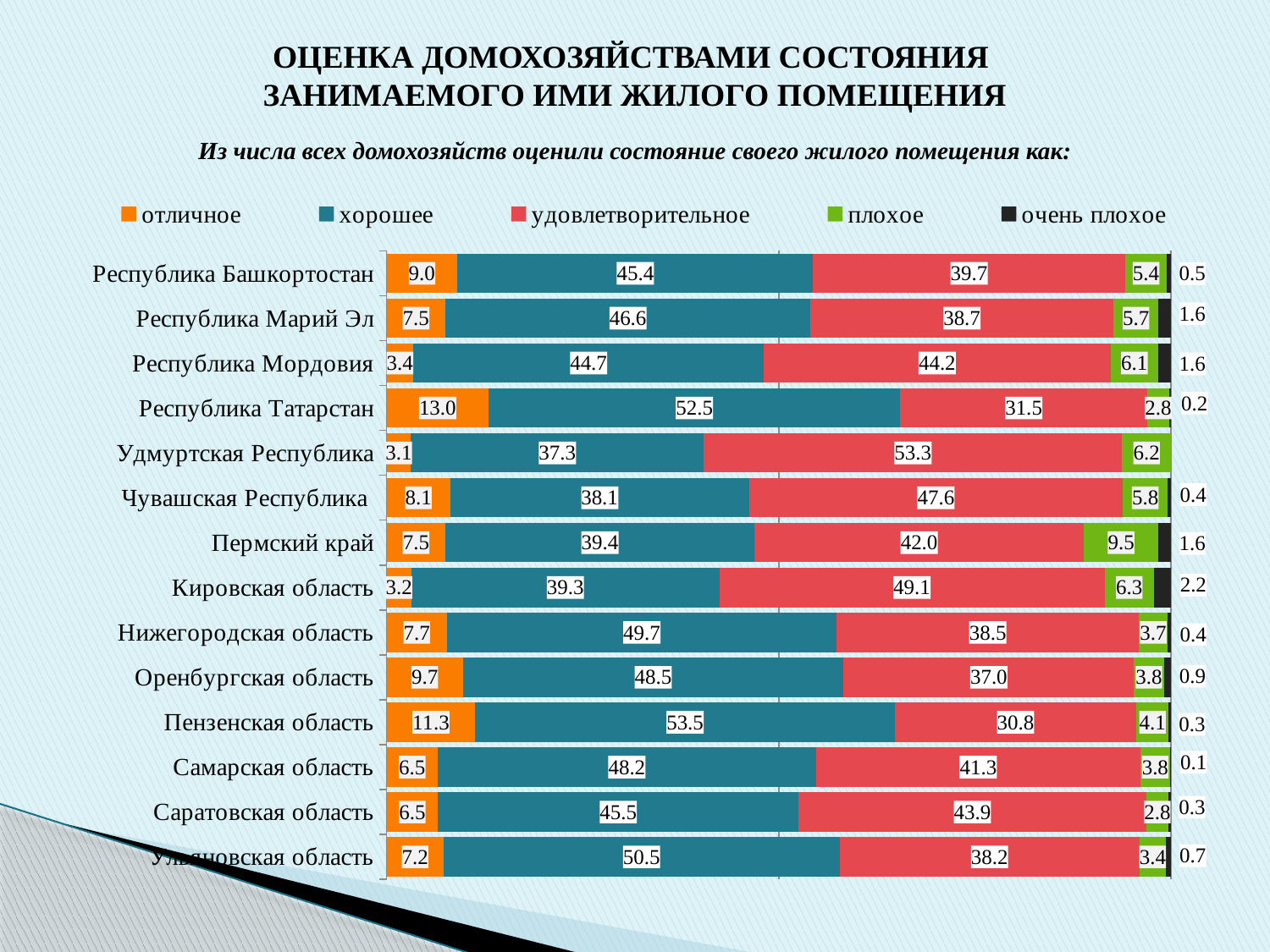

ОЦЕНКА ДОМОХОЗЯЙСТВАМИ СОСТОЯНИЯ
ЗАНИМАЕМОГО ИМИ ЖИЛОГО ПОМЕЩЕНИЯ
Из числа всех домохозяйств оценили состояние своего жилого помещения как:

### Chart

| Category | отличное  | хорошее  | удовлетворительное  | плохое  | очень плохое |
|---|---|---|---|---|---|
| Республика Башкортостан | 9.024000000000001 | 45.3697 | 39.742100000000136 | 5.3813 | 0.4827 |
| Республика Марий Эл | 7.5 | 46.6 | 38.7 | 5.7 | 1.6 |
| Республика Мордовия | 3.4 | 44.7 | 44.2 | 6.1 | 1.6 |
| Республика Татарстан | 13.0 | 52.5 | 31.5 | 2.8 | 0.2 |
| Удмуртская Республика | 3.1 | 37.300000000000004 | 53.3 | 6.2 | 0.0 |
| Чувашская Республика  | 8.114500000000001 | 38.12610000000014 | 47.601600000000005 | 5.7632 | 0.3944000000000015 |
| Пермский край | 7.5 | 39.4 | 42.0 | 9.5 | 1.6 |
| Кировская область | 3.1538 | 39.262000000000135 | 49.13950000000001 | 6.279300000000013 | 2.1652 |
| Нижегородская область | 7.7 | 49.7 | 38.5 | 3.7 | 0.4 |
| Оренбургская область | 9.700000000000001 | 48.5 | 37.0 | 3.8 | 0.9 |
| Пензенская область | 11.3 | 53.5 | 30.8 | 4.1 | 0.3000000000000003 |
| Самарская область | 6.5 | 48.2 | 41.3 | 3.8 | 0.1 |
| Саратовская область | 6.5 | 45.5 | 43.9 | 2.8 | 0.3000000000000003 |
| Ульяновская область | 7.2415 | 50.52560000000001 | 38.22820000000014 | 3.3523999999999967 | 0.6520000000000028 |